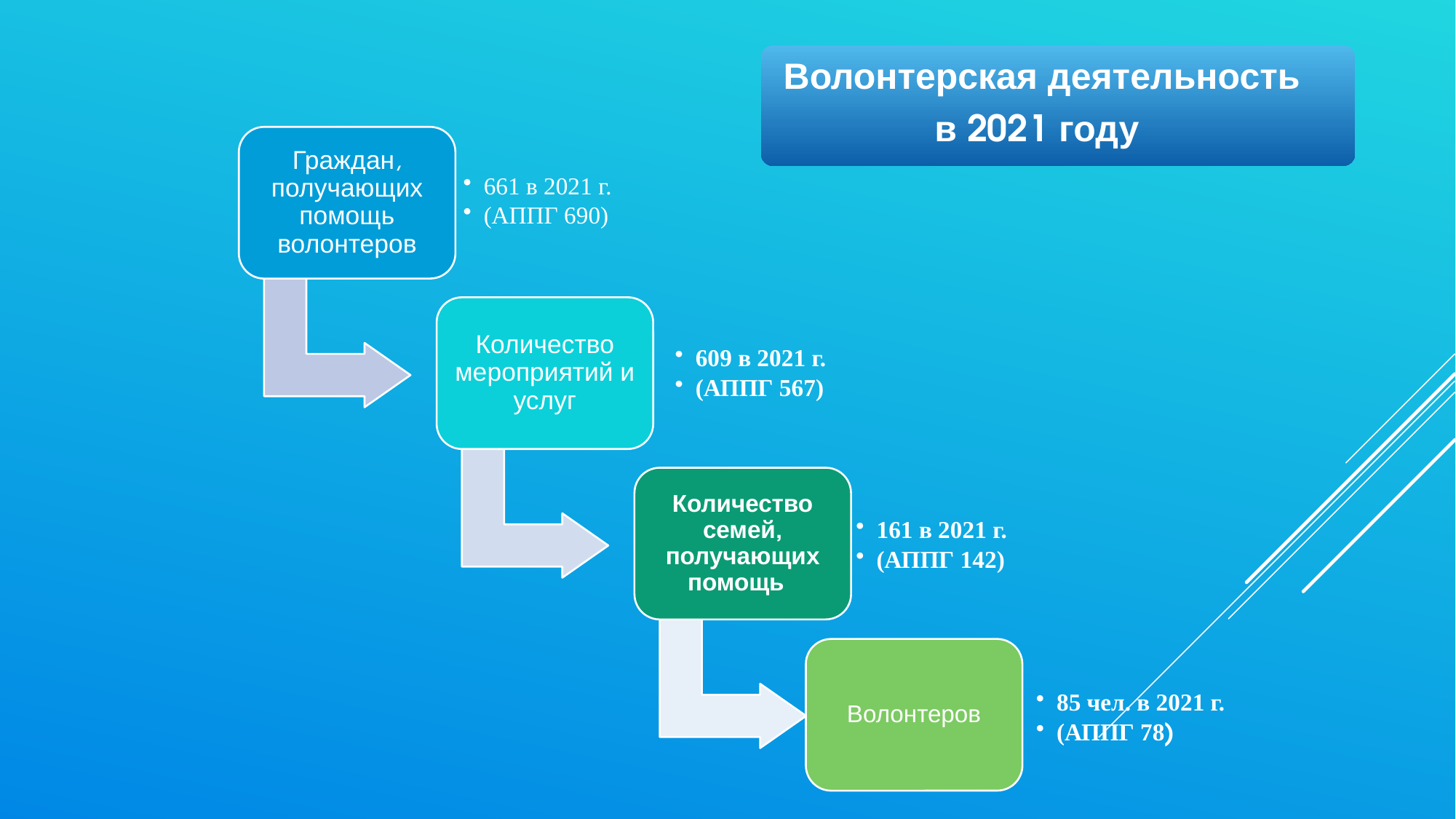

Волонтерская деятельность
в 2021 году
Граждан, получающих помощь волонтеров
661 в 2021 г.
(АППГ 690)
Количество мероприятий и услуг
609 в 2021 г.
(АППГ 567)
Количество семей, получающих помощь
161 в 2021 г.
(АППГ 142)
Волонтеров
85 чел. в 2021 г.
(АППГ 78)